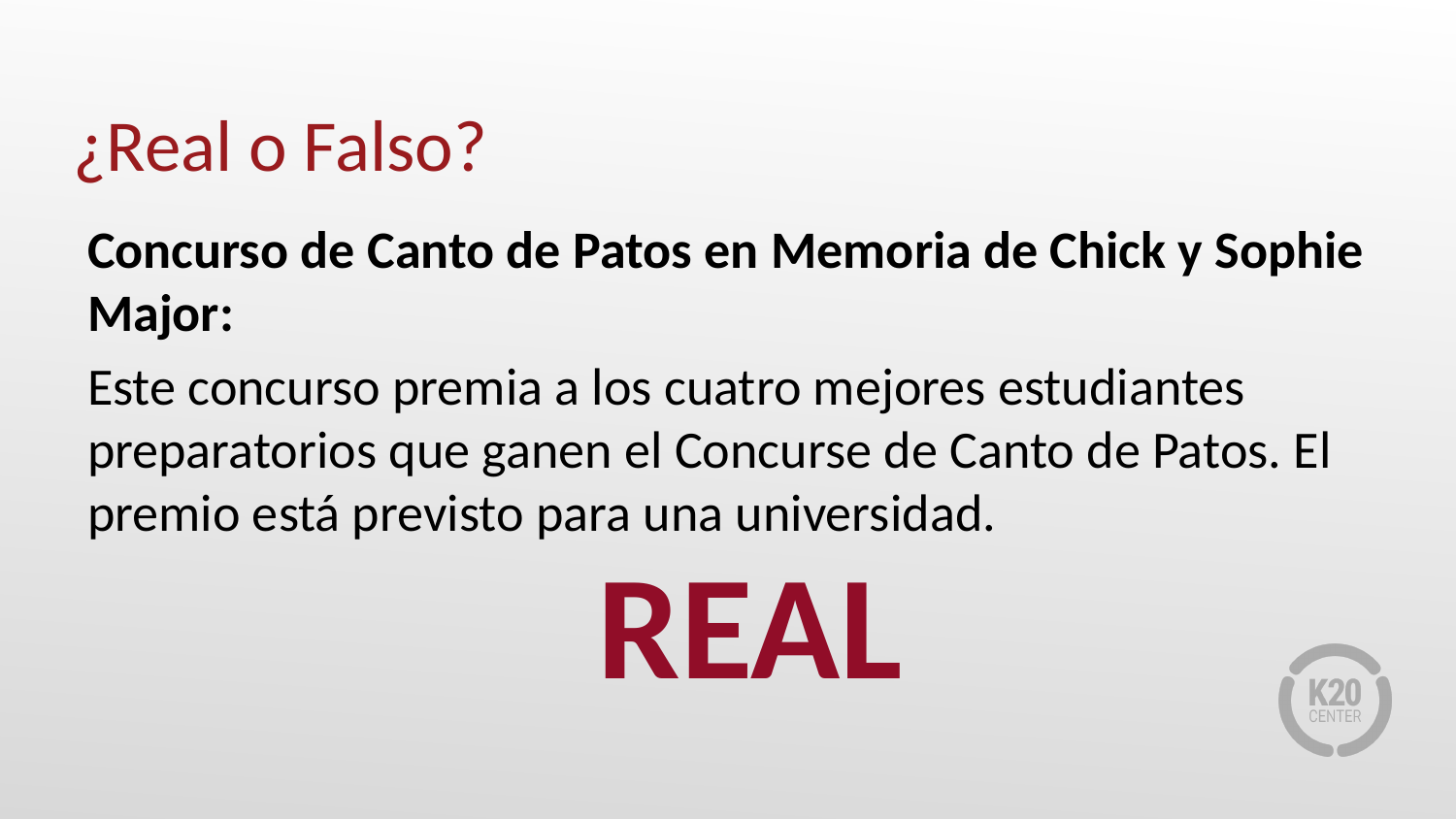

# ¿Real o Falso?
Concurso de Canto de Patos en Memoria de Chick y Sophie Major:
Este concurso premia a los cuatro mejores estudiantes preparatorios que ganen el Concurse de Canto de Patos. El premio está previsto para una universidad.

REAL